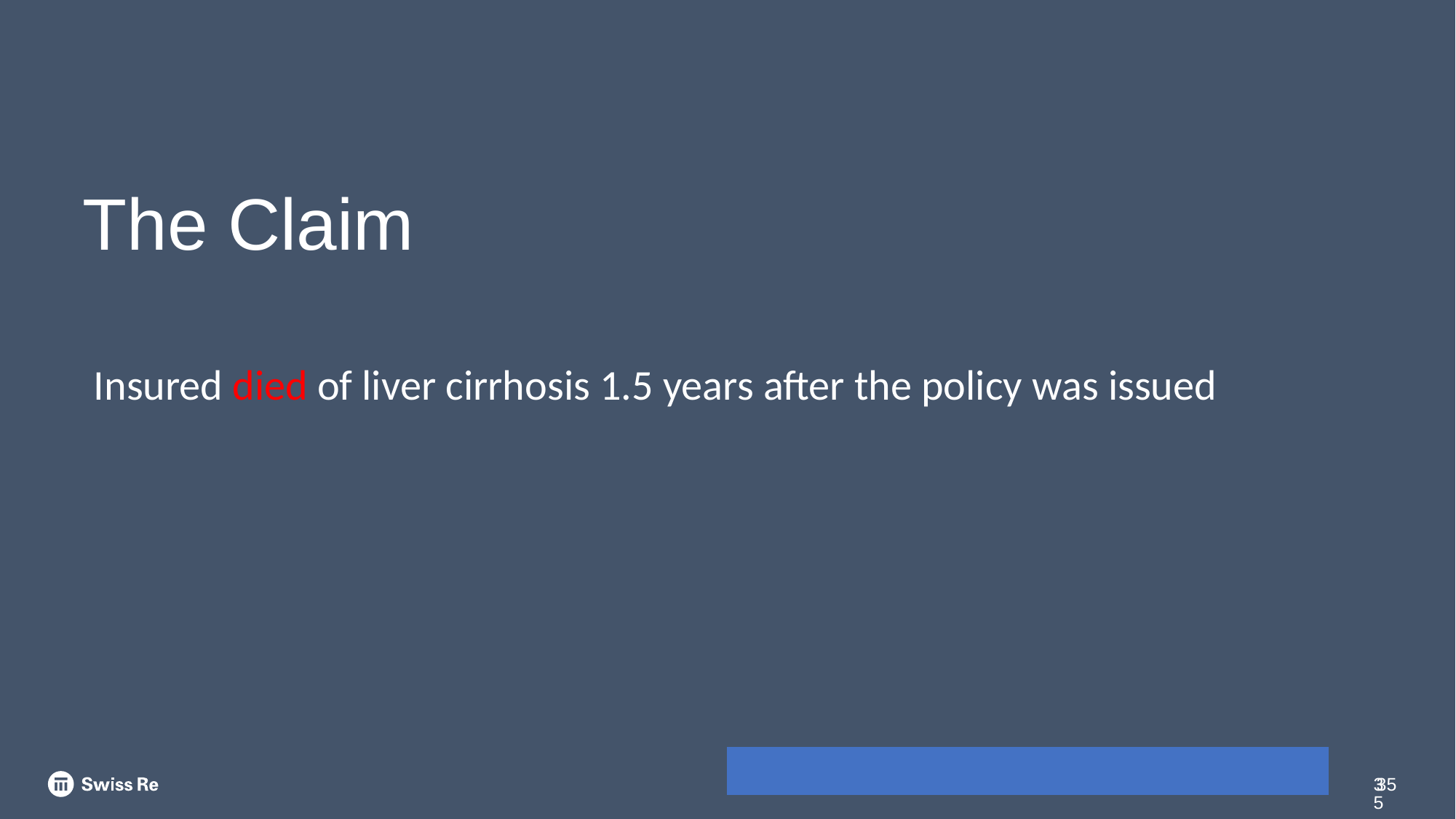

# The Claim
Insured died of liver cirrhosis 1.5 years after the policy was issued

35
35